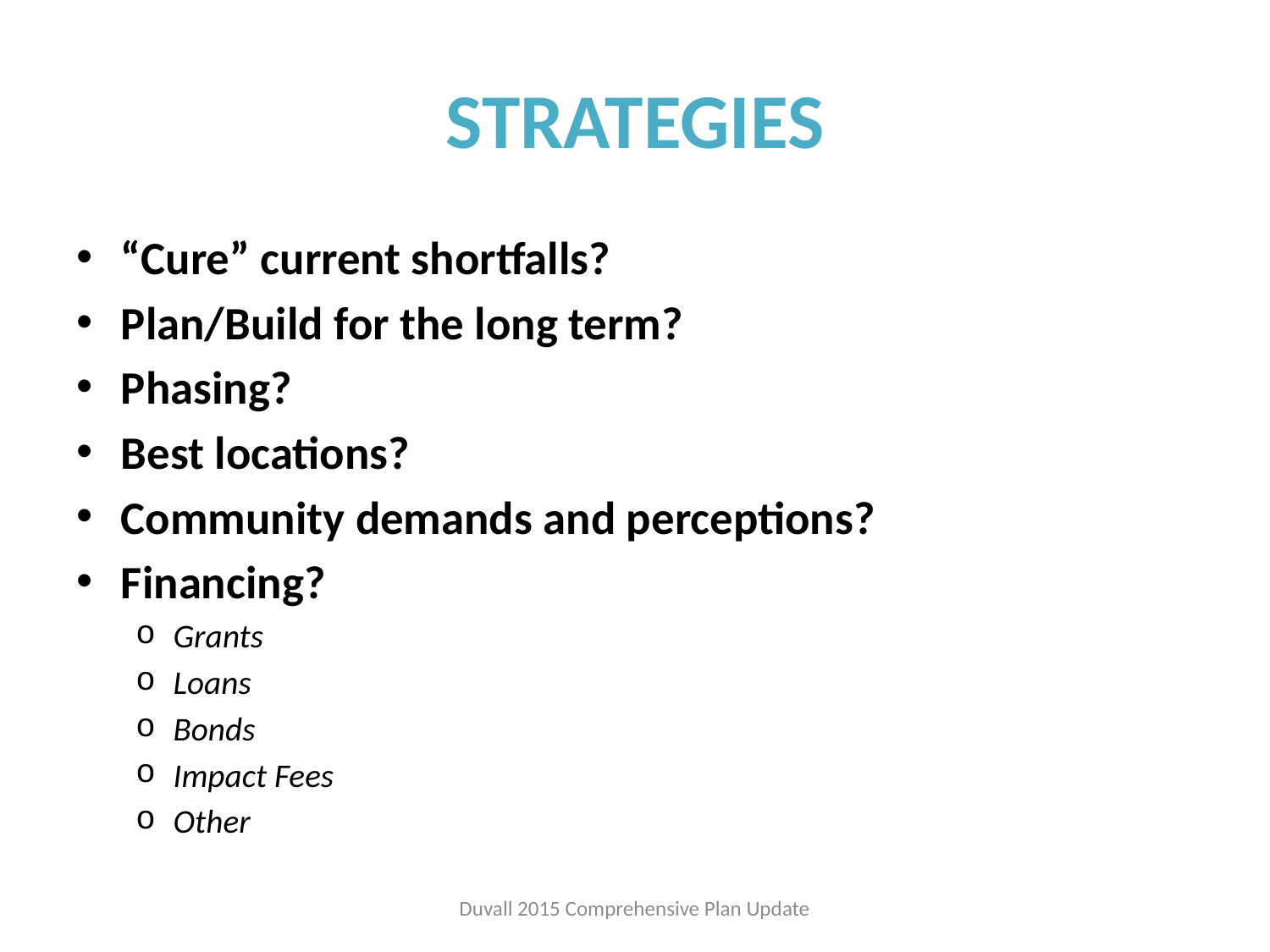

# STRATEGIES
“Cure” current shortfalls?
Plan/Build for the long term?
Phasing?
Best locations?
Community demands and perceptions?
Financing?
Grants
Loans
Bonds
Impact Fees
Other
Duvall 2015 Comprehensive Plan Update